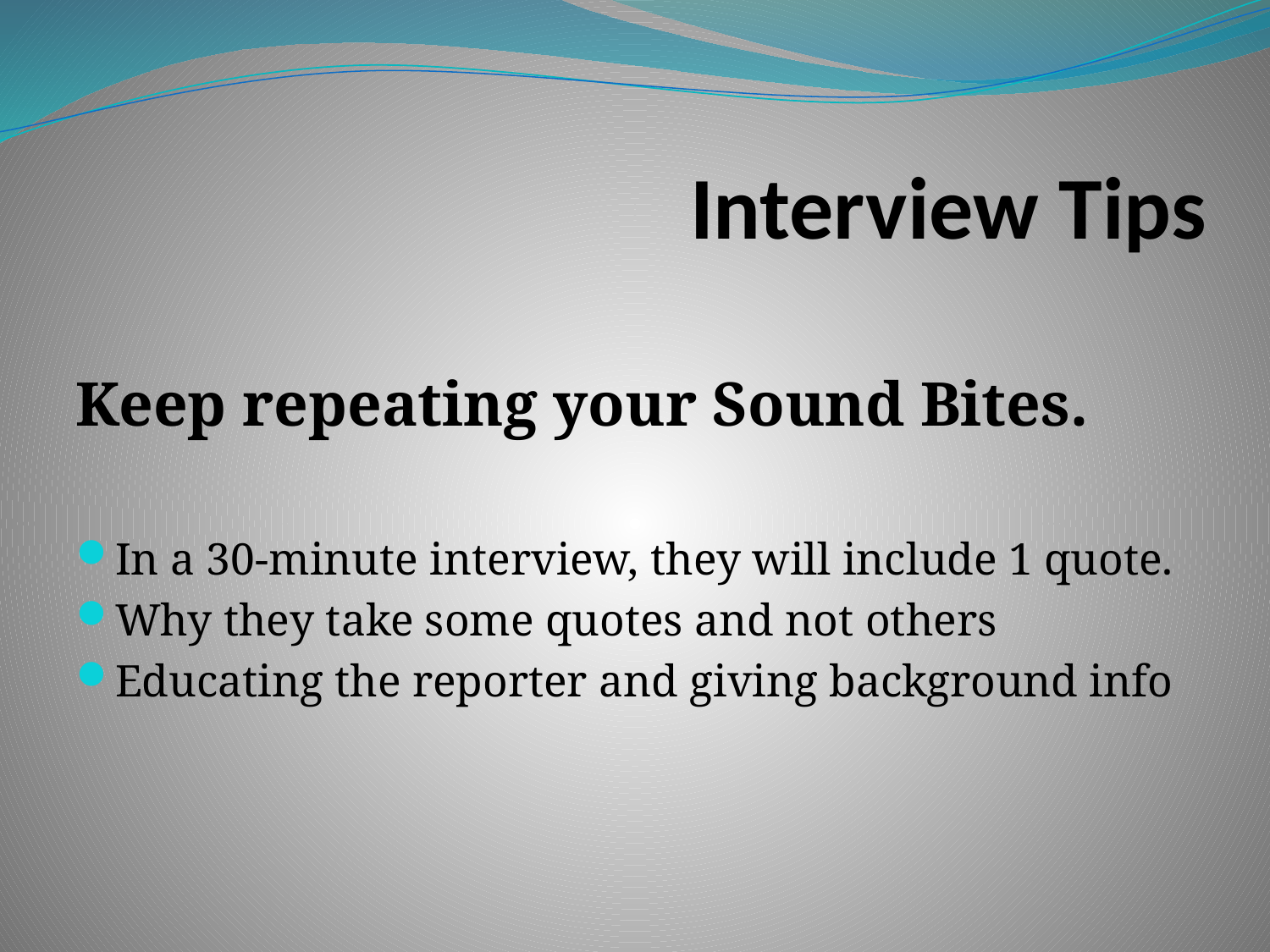

# Interview Tips
Keep repeating your Sound Bites.

In a 30-minute interview, they will include 1 quote.
Why they take some quotes and not others
Educating the reporter and giving background info